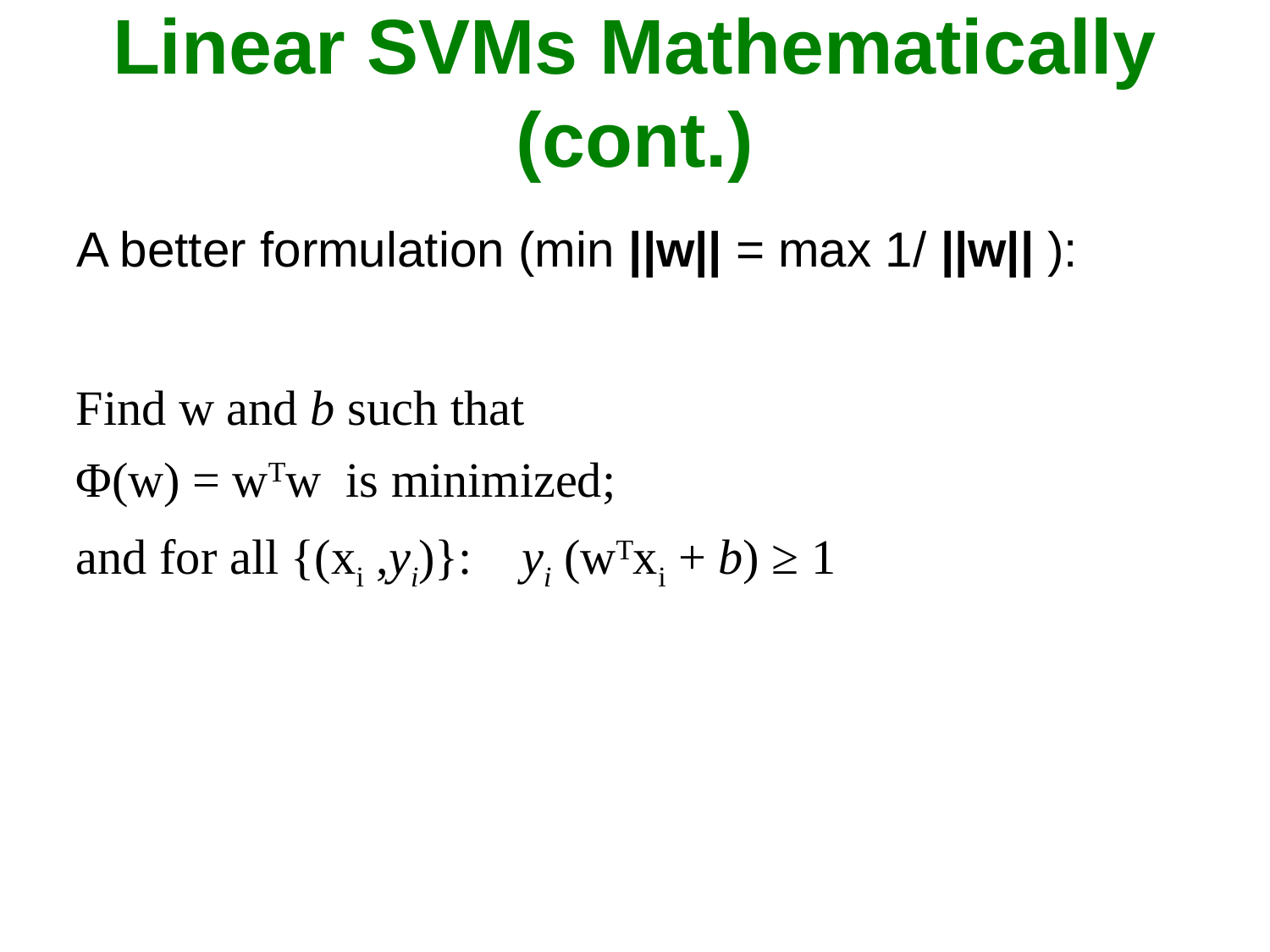

# Linear SVMs Mathematically (cont.)
A better formulation (min ||w|| = max 1/ ||w|| ):
Find w and b such that
Φ(w) = wTw  is minimized;
and for all {(xi ,yi)}:    yi (wTxi + b) ≥ 1